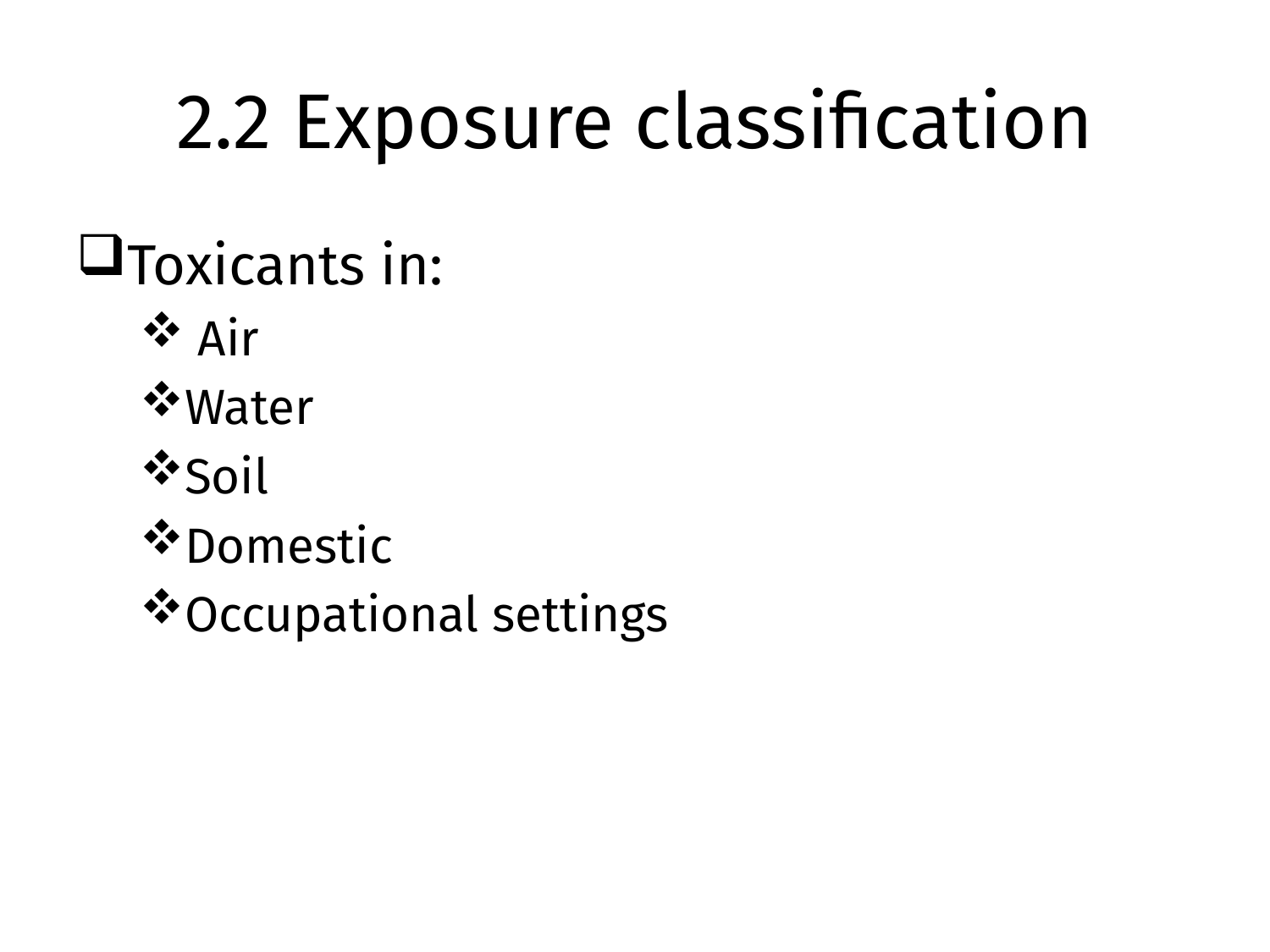

# 2.2 Exposure classification
Toxicants in:
 Air
Water
Soil
Domestic
Occupational settings